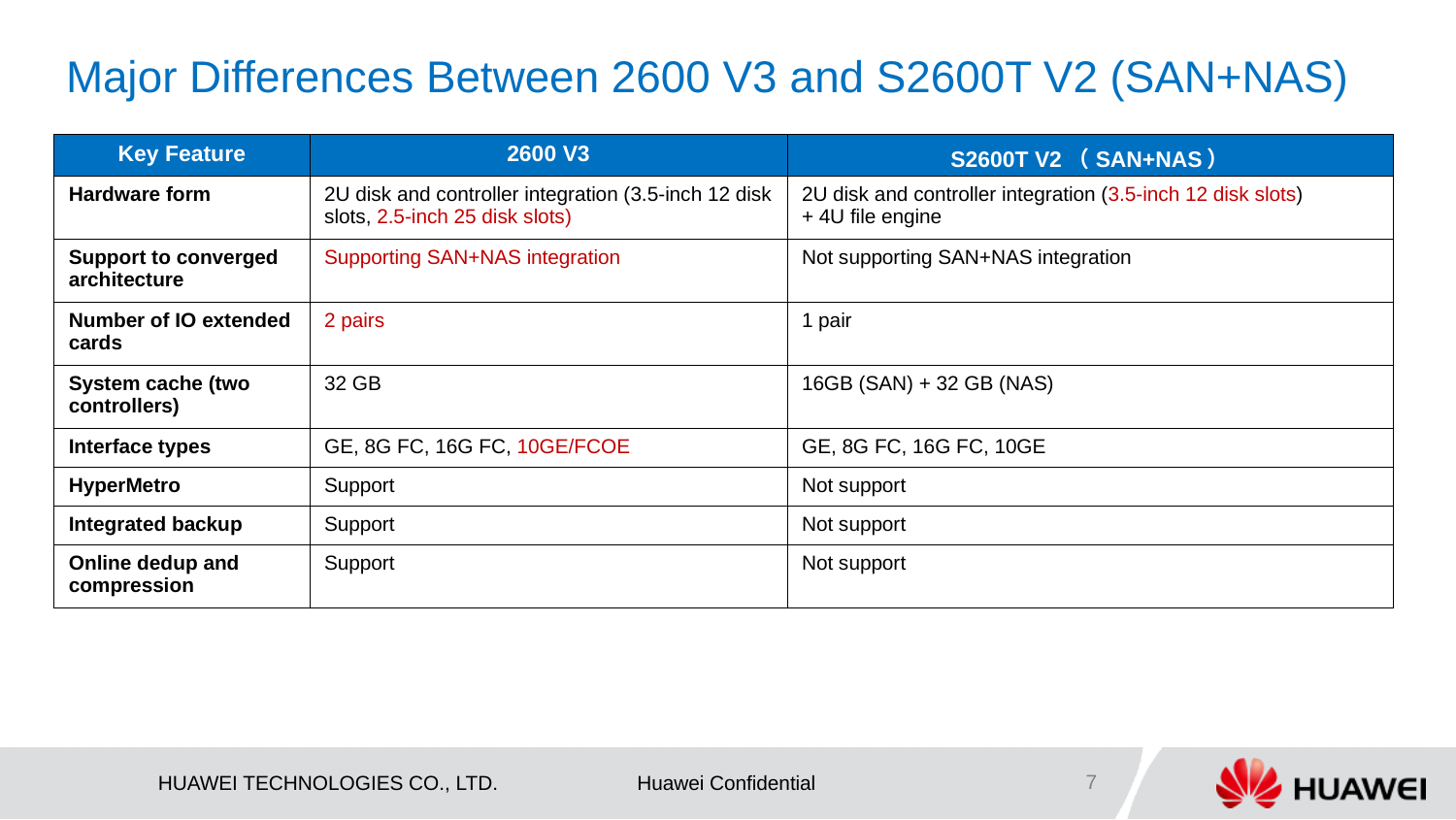

Major Differences Between 2600 V3 and S2600T V2 (SAN+NAS)
| Key Feature | 2600 V3 | S2600T V2（SAN+NAS） |
| --- | --- | --- |
| Hardware form | 2U disk and controller integration (3.5-inch 12 disk slots, 2.5-inch 25 disk slots) | 2U disk and controller integration (3.5-inch 12 disk slots) + 4U file engine |
| Support to converged architecture | Supporting SAN+NAS integration | Not supporting SAN+NAS integration |
| Number of IO extended cards | 2 pairs | 1 pair |
| System cache (two controllers) | 32 GB | 16GB (SAN) + 32 GB (NAS) |
| Interface types | GE, 8G FC, 16G FC, 10GE/FCOE | GE, 8G FC, 16G FC, 10GE |
| HyperMetro | Support | Not support |
| Integrated backup | Support | Not support |
| Online dedup and compression | Support | Not support |